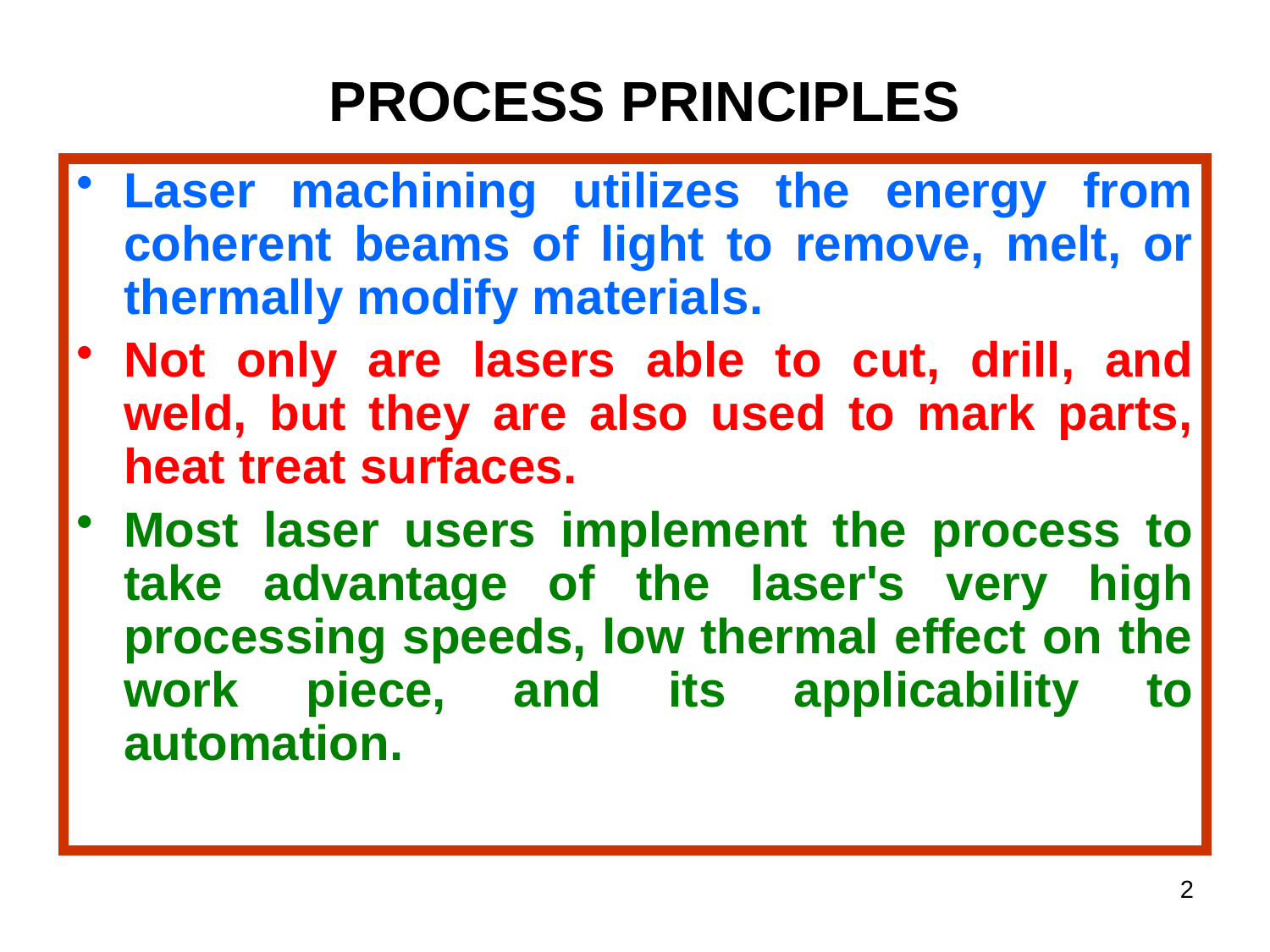

# PROCESS PRINCIPLES
Laser machining utilizes the energy from coherent beams of light to remove, melt, or thermally modify materials.
Not only are lasers able to cut, drill, and weld, but they are also used to mark parts, heat treat surfaces.
Most laser users implement the process to take advantage of the laser's very high processing speeds, low thermal effect on the work piece, and its applicability to automation.
2